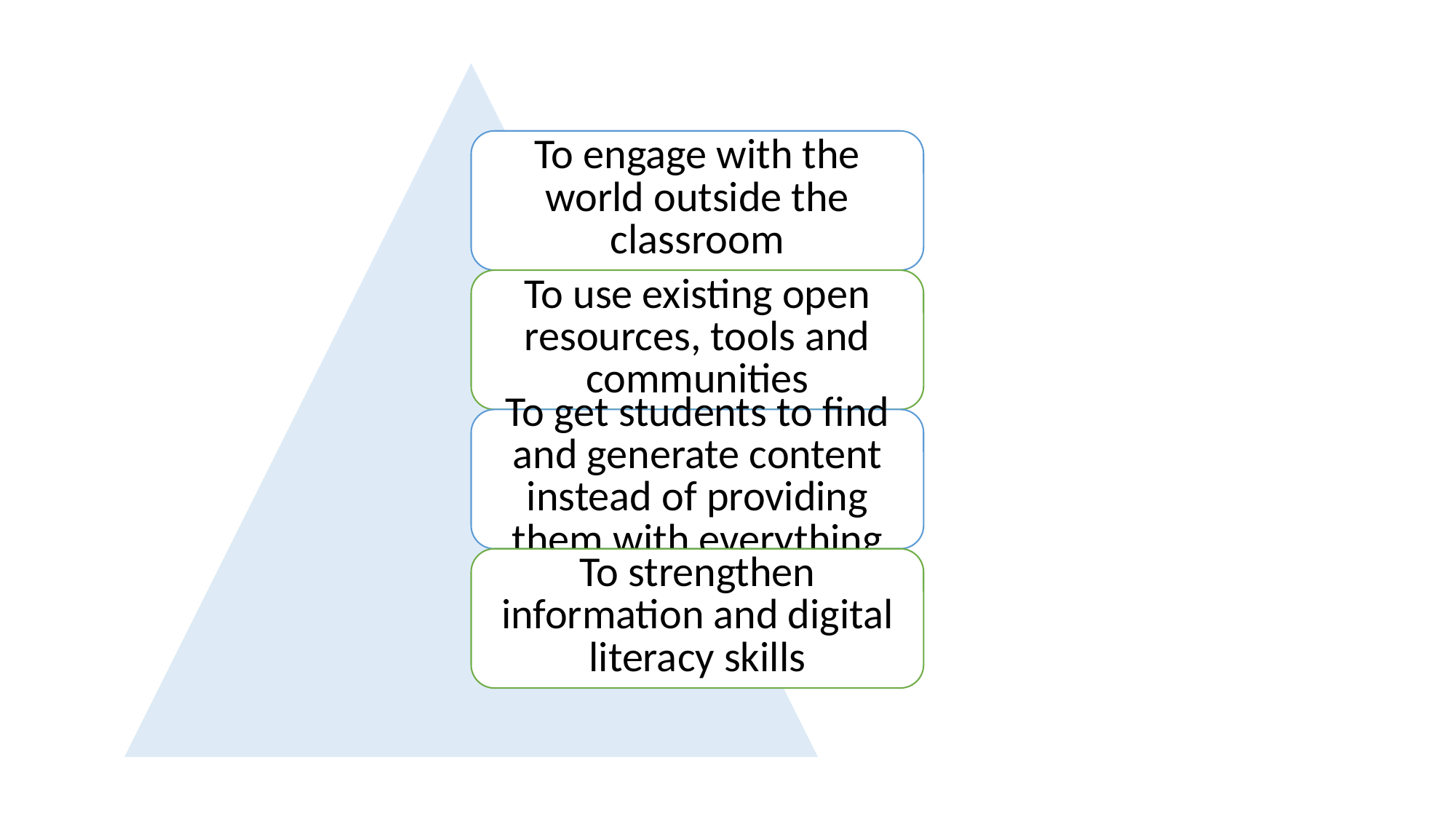

To use existing open resources, tools and communities
To get students to find and generate content instead of providing them with everything
To strengthen information and digital literacy skills
To engage with the world outside the classroom